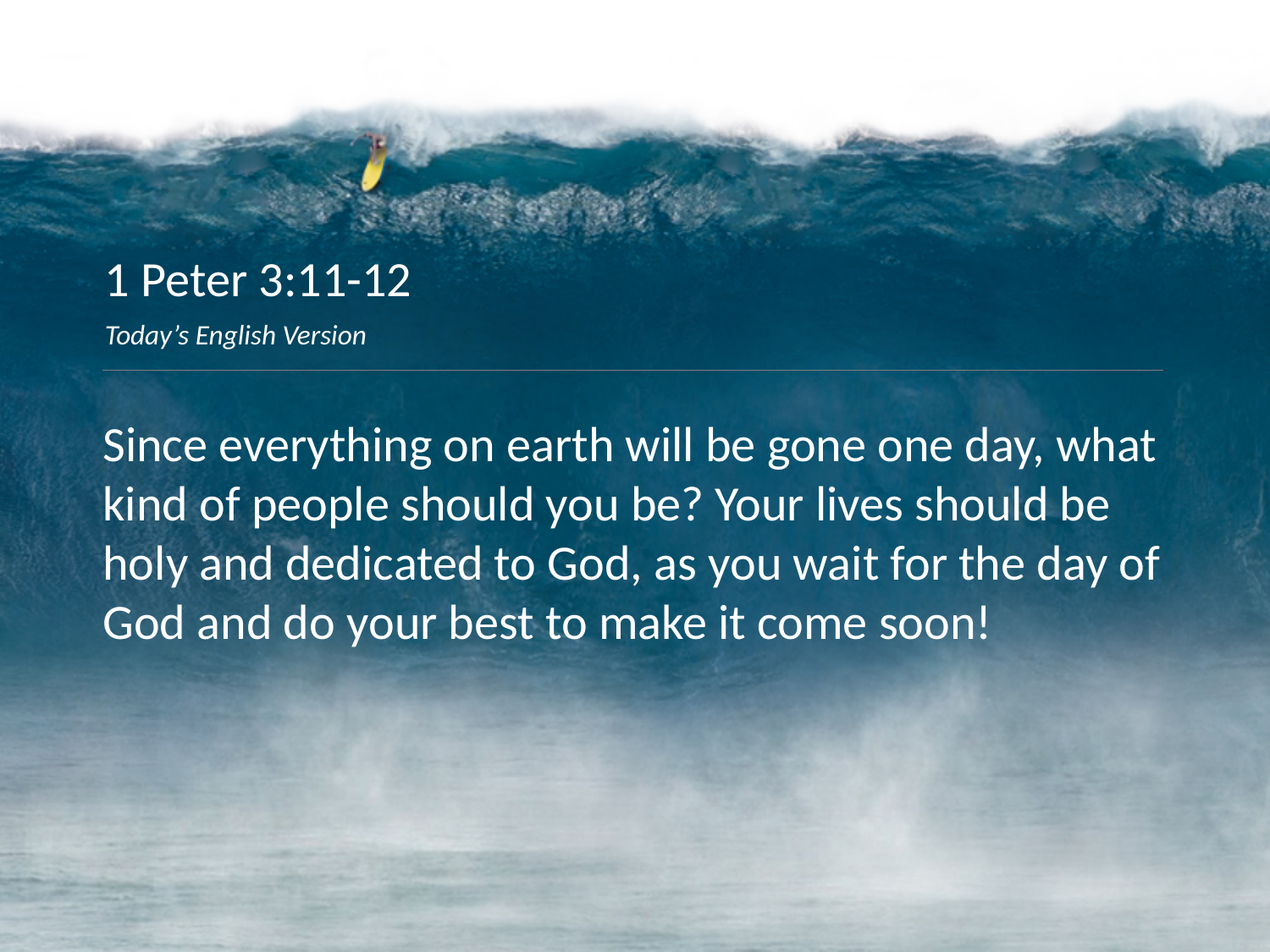

1 Peter 3:11-12
Today’s English Version

Since everything on earth will be gone one day, what kind of people should you be? Your lives should be holy and dedicated to God, as you wait for the day of God and do your best to make it come soon!